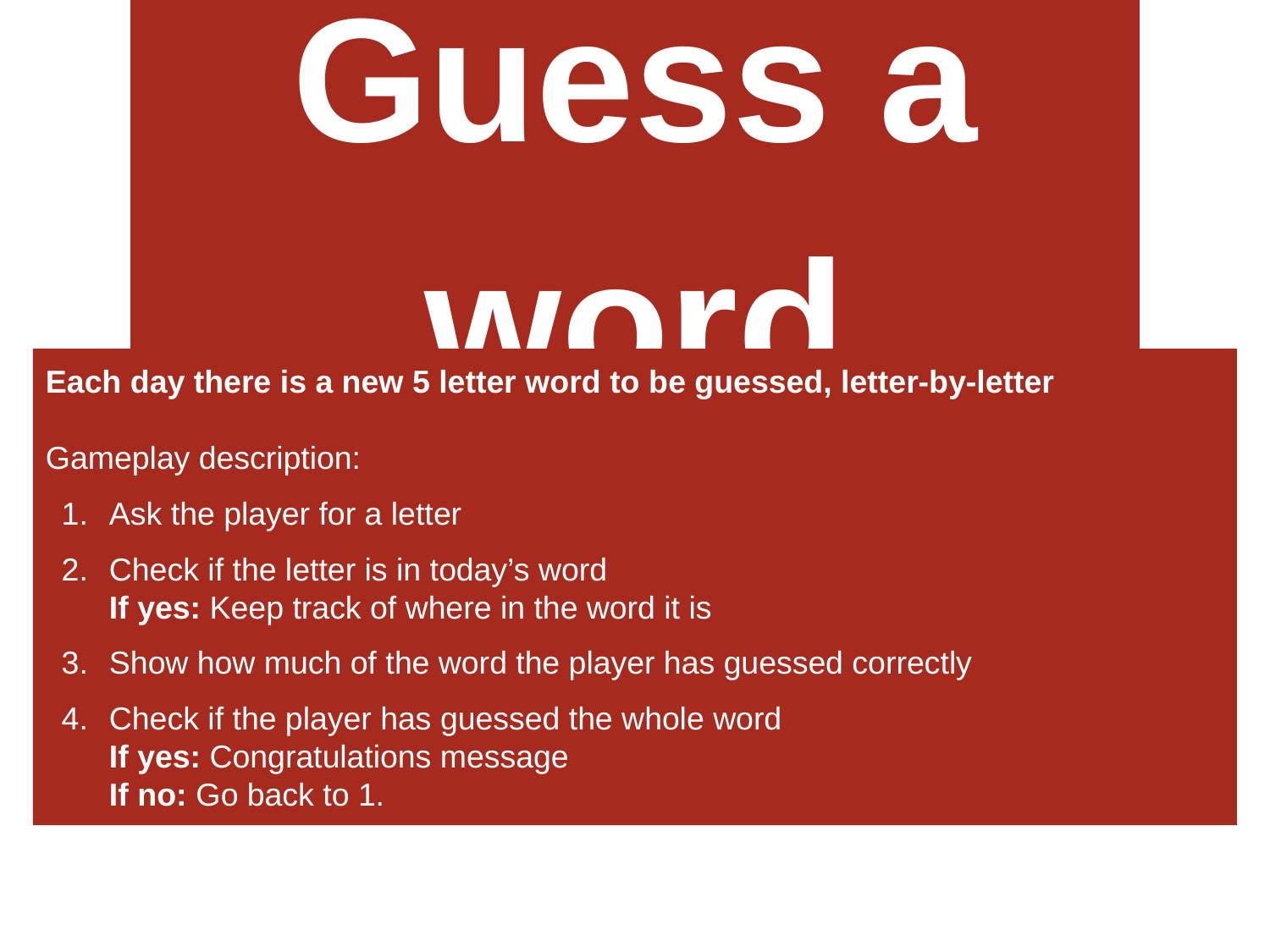

Guess a word
Each day there is a new 5 letter word to be guessed, letter-by-letter

Gameplay description:
Ask the player for a letter
Check if the letter is in today’s word
If yes: Keep track of where in the word it is
Show how much of the word the player has guessed correctly
Check if the player has guessed the whole word
If yes: Congratulations message
If no: Go back to 1.